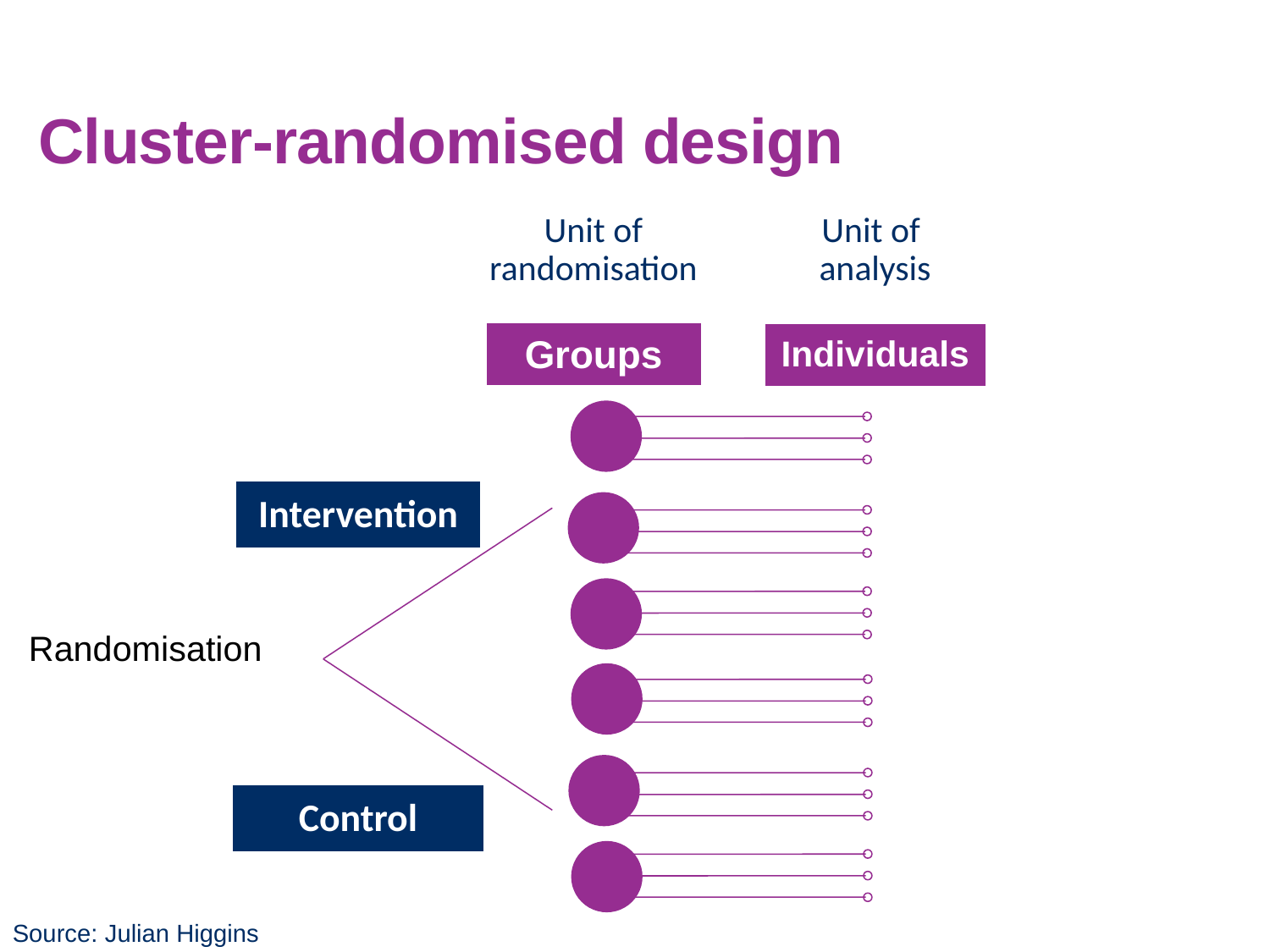

Cluster-randomised design
Unit of randomisation
Unit of
analysis
Groups
Individuals

Intervention

Randomisation

Control

Source: Julian Higgins